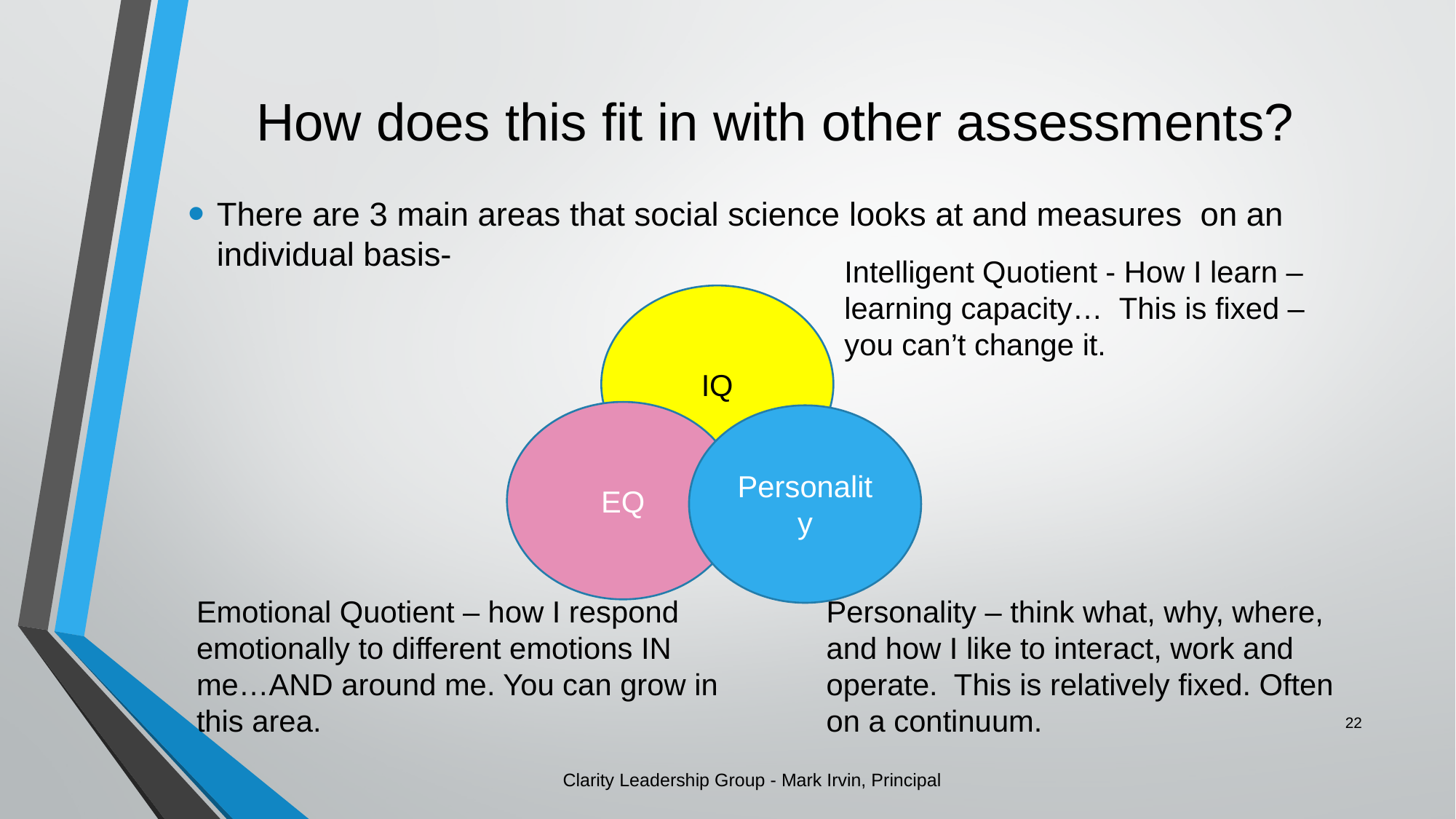

# How does this fit in with other assessments?
There are 3 main areas that social science looks at and measures  on an individual basis-
Intelligent Quotient - How I learn – learning capacity…  This is fixed – you can’t change it.
IQ
EQ
Personality
Emotional Quotient – how I respond emotionally to different emotions IN me…AND around me. You can grow in this area.
Personality – think what, why, where, and how I like to interact, work and operate.  This is relatively fixed. Often on a continuum.
22
Clarity Leadership Group - Mark Irvin, Principal